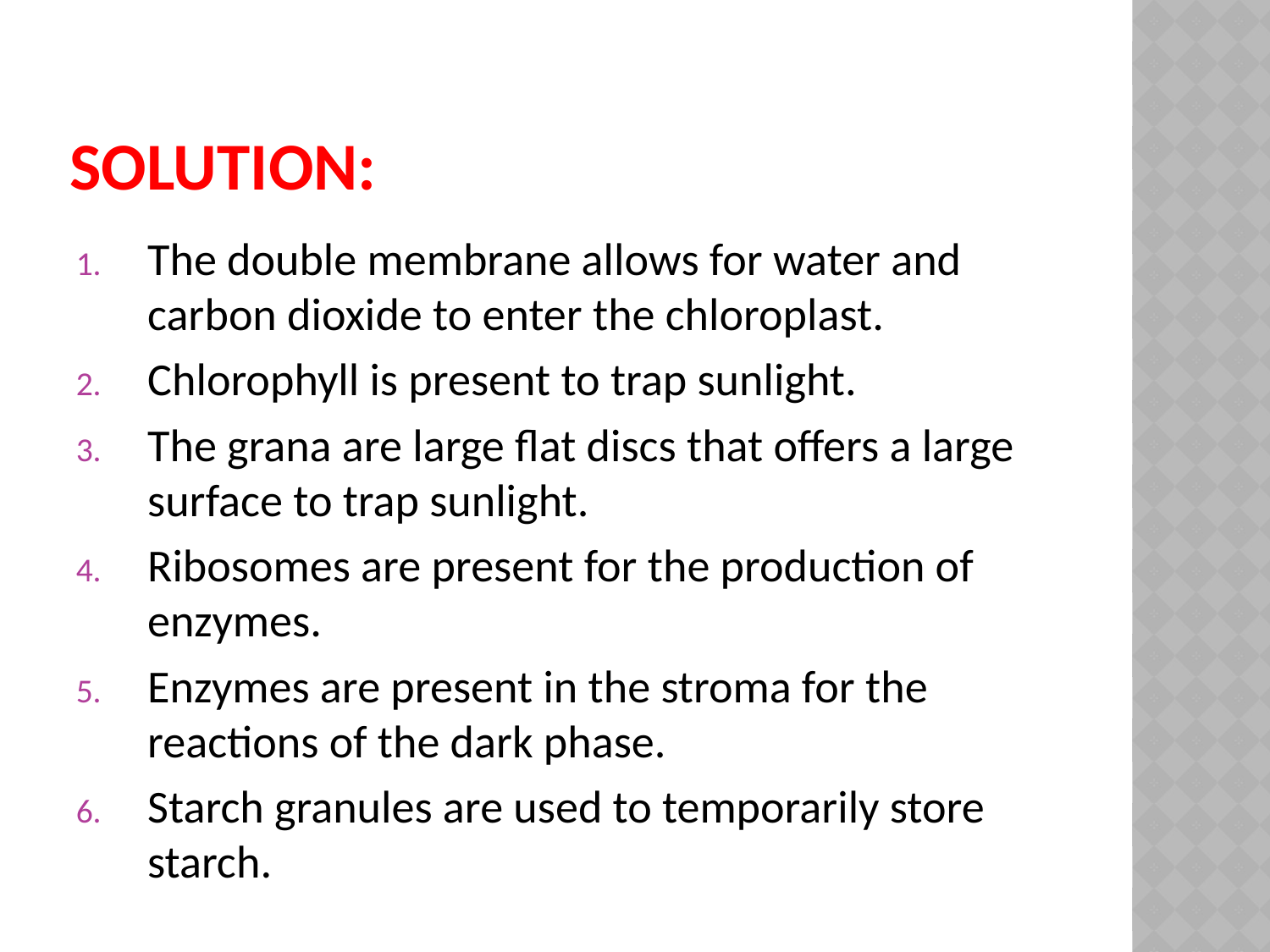

# Solution:
The double membrane allows for water and carbon dioxide to enter the chloroplast.
Chlorophyll is present to trap sunlight.
The grana are large flat discs that offers a large surface to trap sunlight.
Ribosomes are present for the production of enzymes.
Enzymes are present in the stroma for the reactions of the dark phase.
Starch granules are used to temporarily store starch.